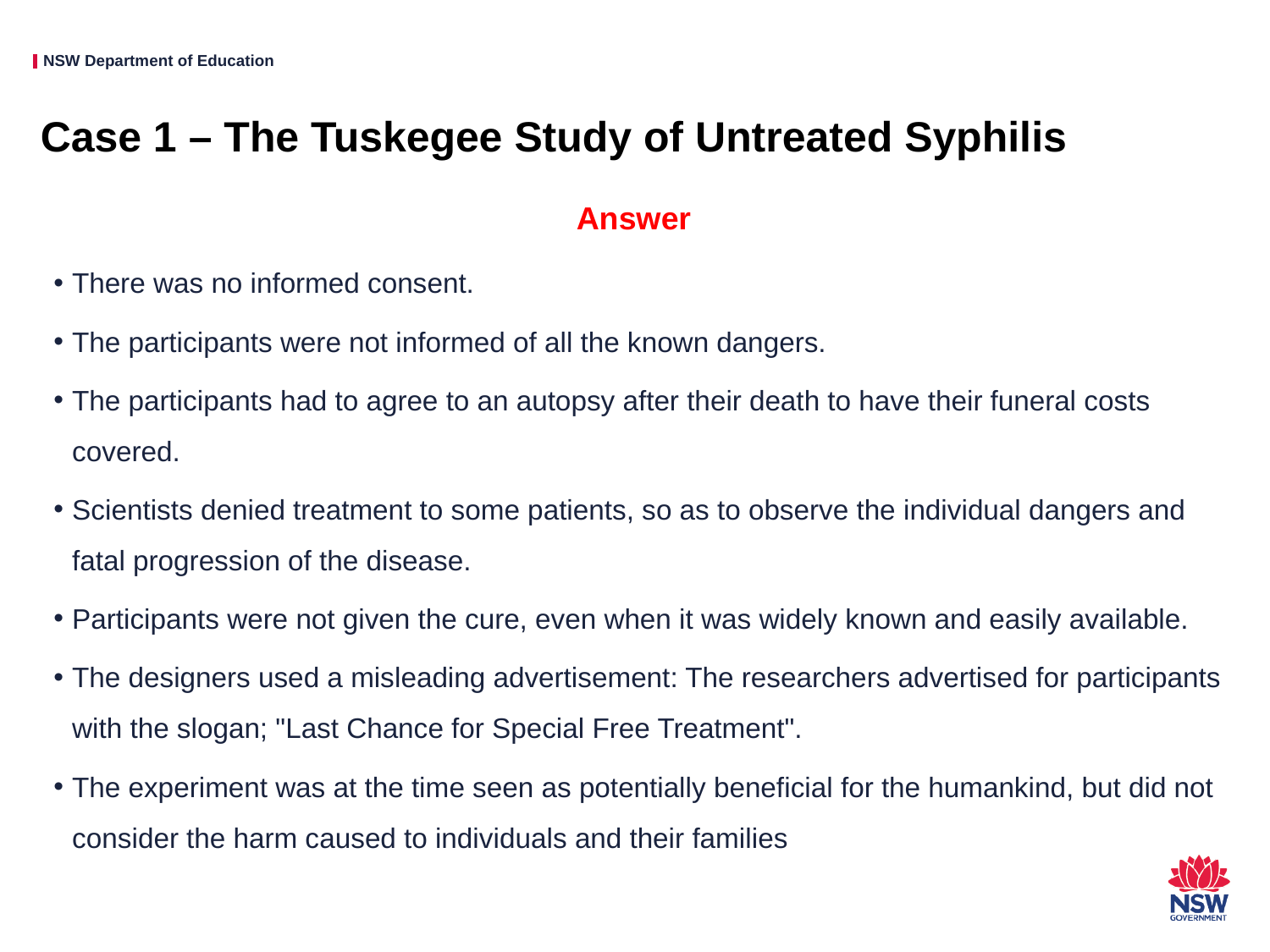

# Case 1 – The Tuskegee Study of Untreated Syphilis
Answer
There was no informed consent.
The participants were not informed of all the known dangers.
The participants had to agree to an autopsy after their death to have their funeral costs covered.
Scientists denied treatment to some patients, so as to observe the individual dangers and fatal progression of the disease.
Participants were not given the cure, even when it was widely known and easily available.
The designers used a misleading advertisement: The researchers advertised for participants with the slogan; "Last Chance for Special Free Treatment".
The experiment was at the time seen as potentially beneficial for the humankind, but did not consider the harm caused to individuals and their families